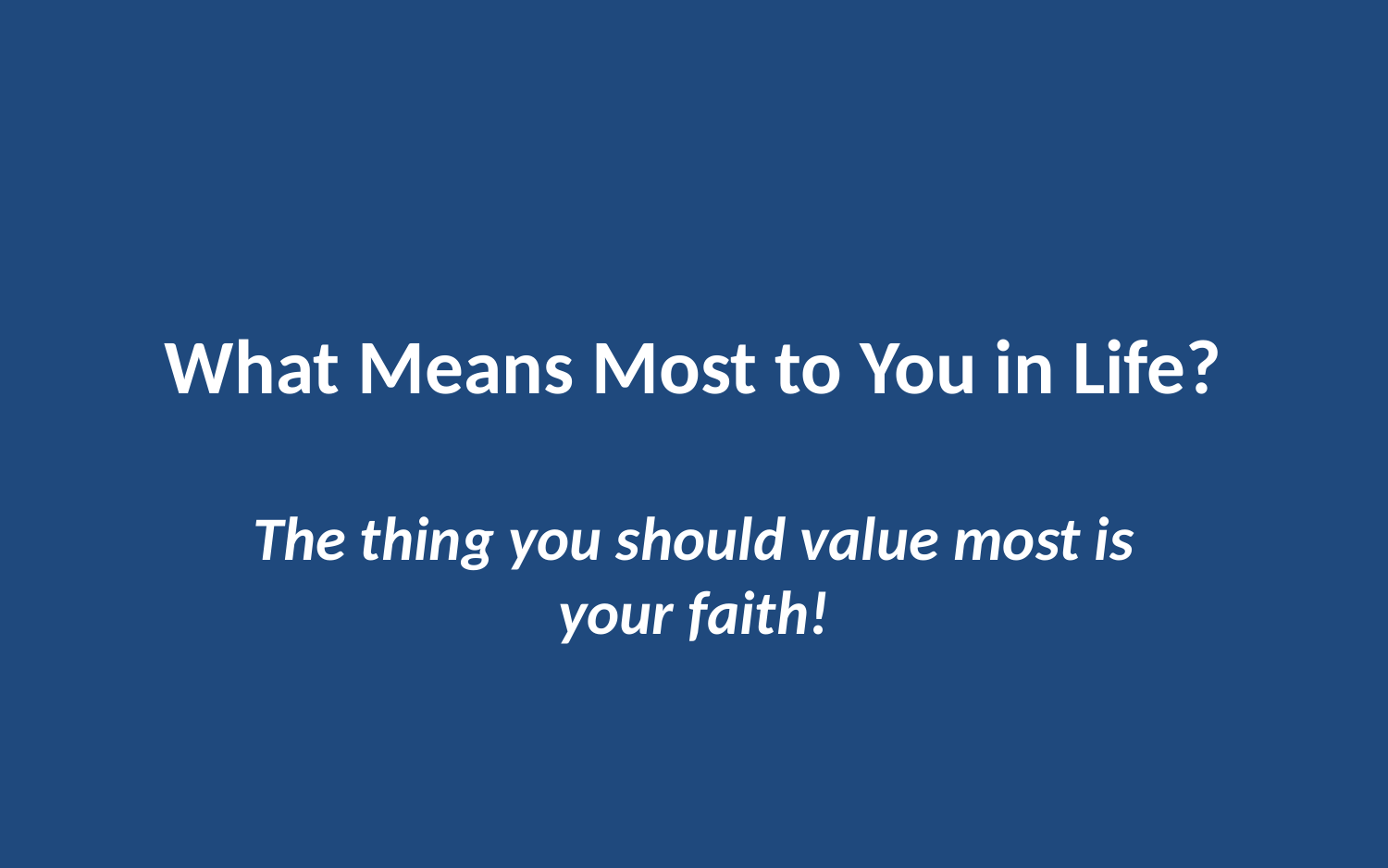

# What Means Most to You in Life?
The thing you should value most is your faith!